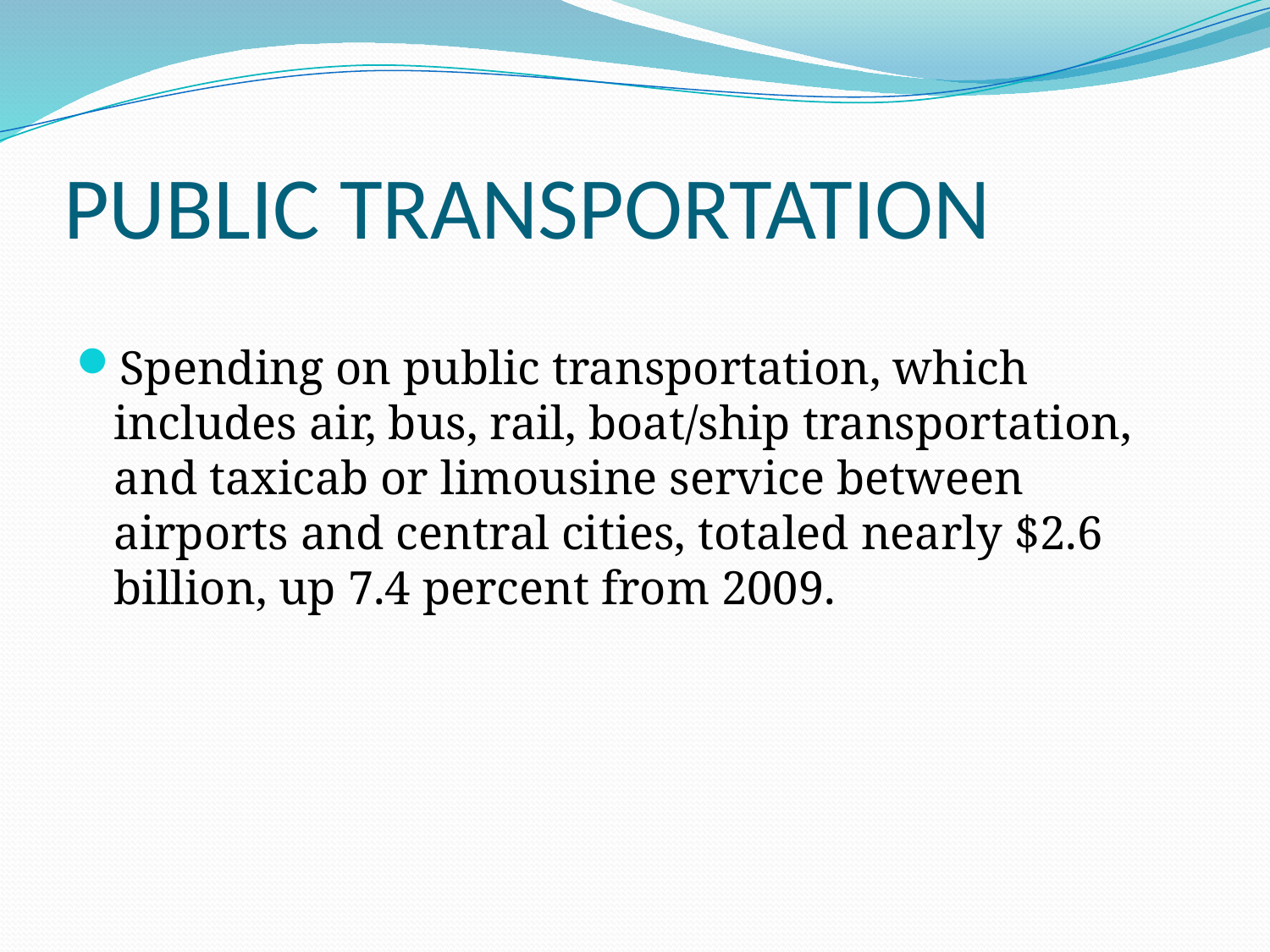

# PUBLIC TRANSPORTATION

Spending on public transportation, which includes air, bus, rail, boat/ship transportation, and taxicab or limousine service between airports and central cities, totaled nearly $2.6 billion, up 7.4 percent from 2009.